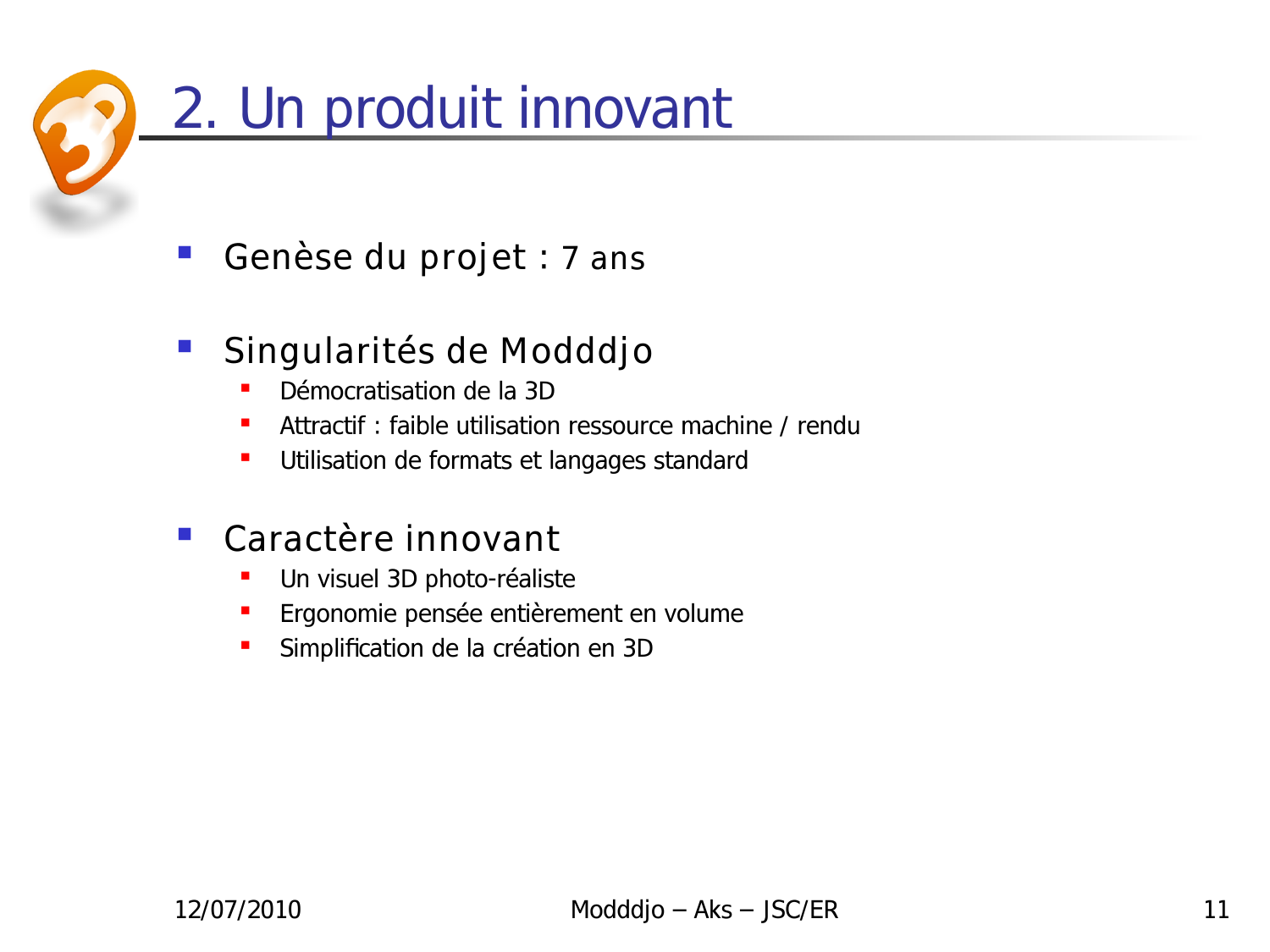

# 2. Un produit innovant
Genèse du projet : 7 ans

Singularités de Modddjo
Démocratisation de la 3D
Attractif : faible utilisation ressource machine / rendu
Utilisation de formats et langages standard

Caractère innovant
Un visuel 3D photo-réaliste
Ergonomie pensée entièrement en volume
Simplification de la création en 3D
12/07/2010
Modddjo – Aks – JSC/ER
11